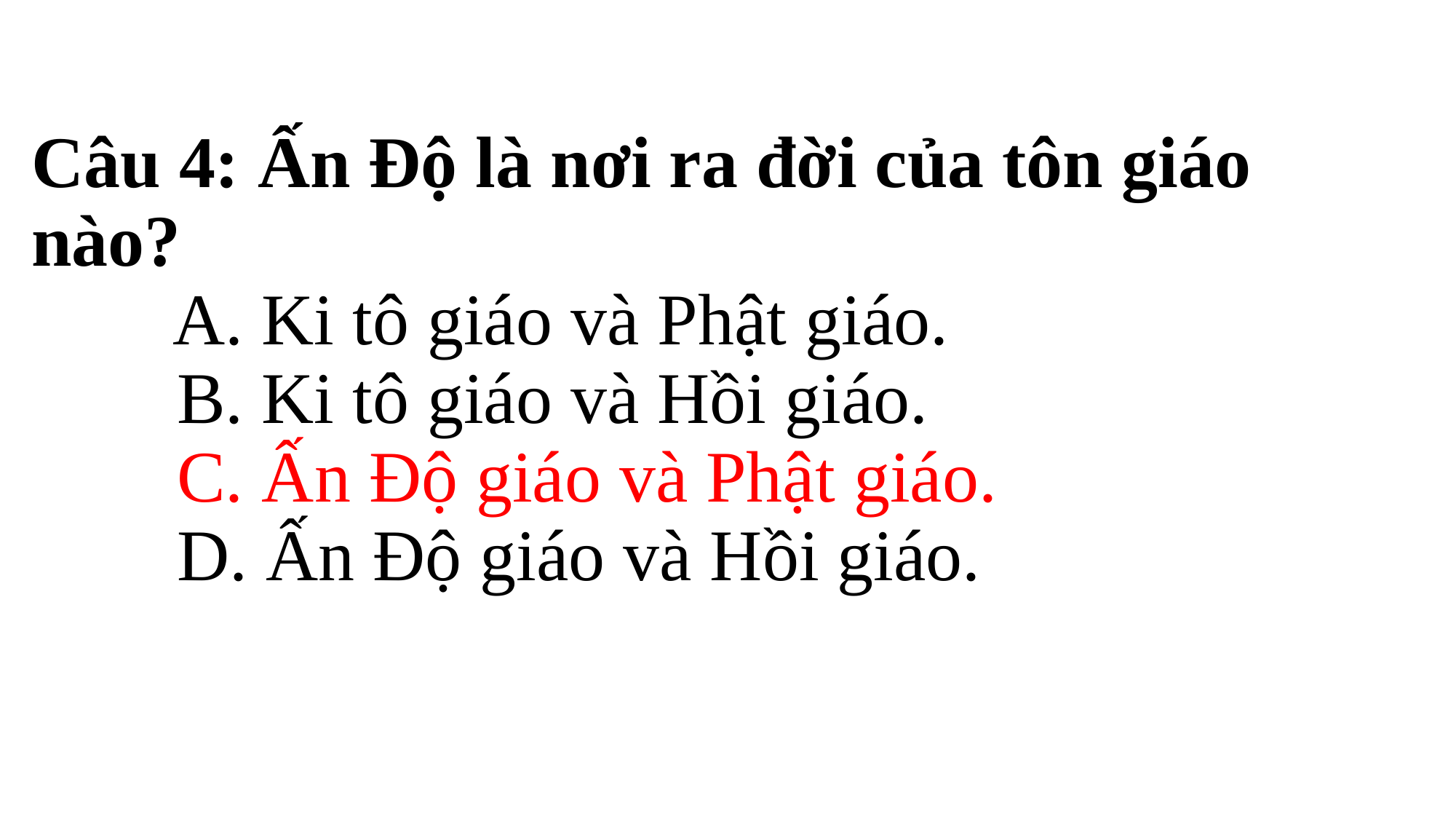

# Câu 4: Ấn Độ là nơi ra đời của tôn giáo nào? A. Ki tô giáo và Phật giáo. B. Ki tô giáo và Hồi giáo. C. Ấn Độ giáo và Phật giáo. D. Ấn Độ giáo và Hồi giáo.